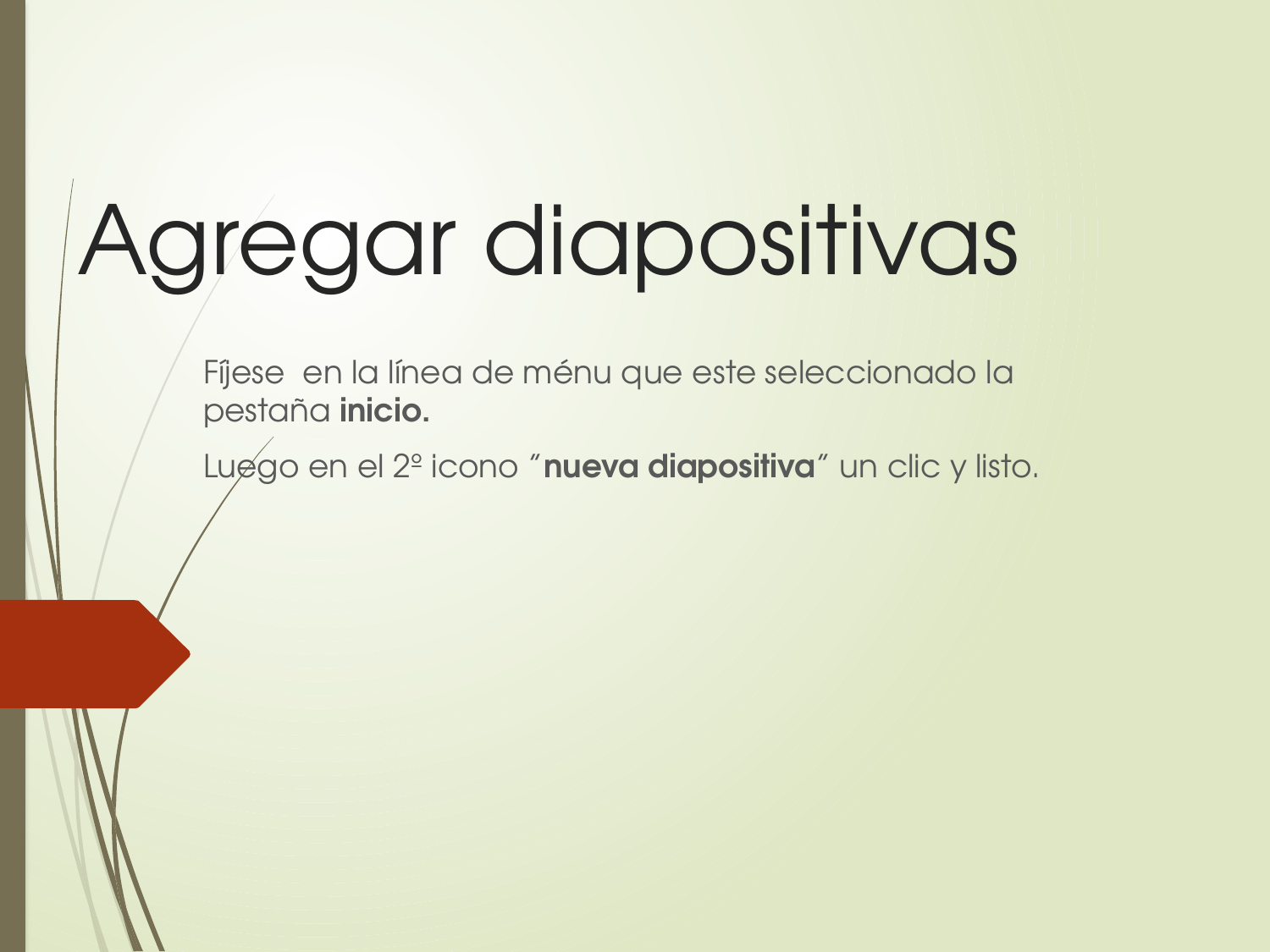

# Agregar diapositivas
Fíjese  en la línea de ménu que este seleccionado la pestaña inicio.
Luego en el 2º icono ”nueva diapositiva” un clic y listo.